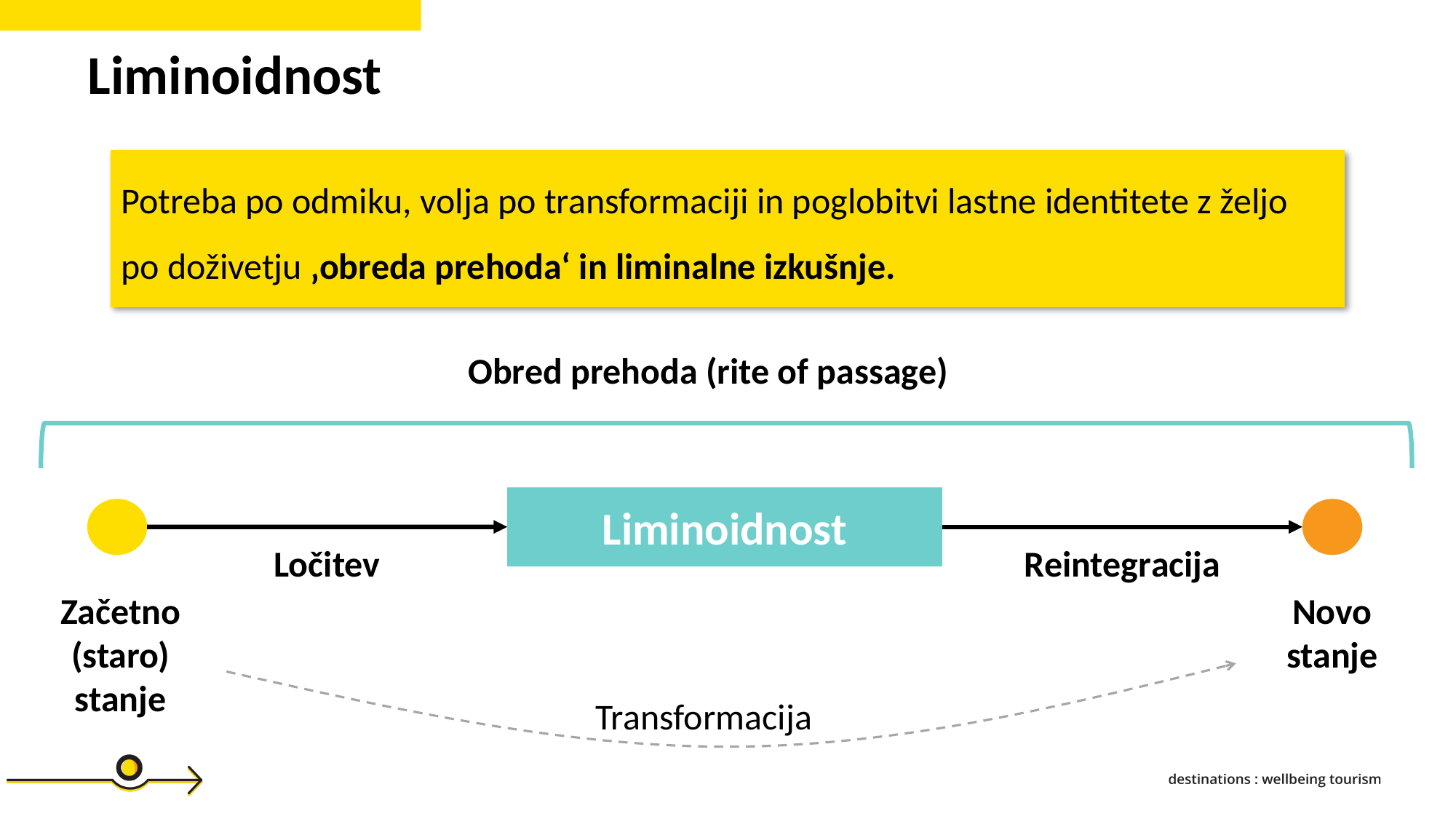

Liminoidnost
Potreba po odmiku, volja po transformaciji in poglobitvi lastne identitete z željo po doživetju ‚obreda prehoda‘ in liminalne izkušnje.
Obred prehoda (rite of passage)
Liminoidnost

Ločitev
Reintegracija
Novo stanje
Začetno (staro) stanje

Transformacija